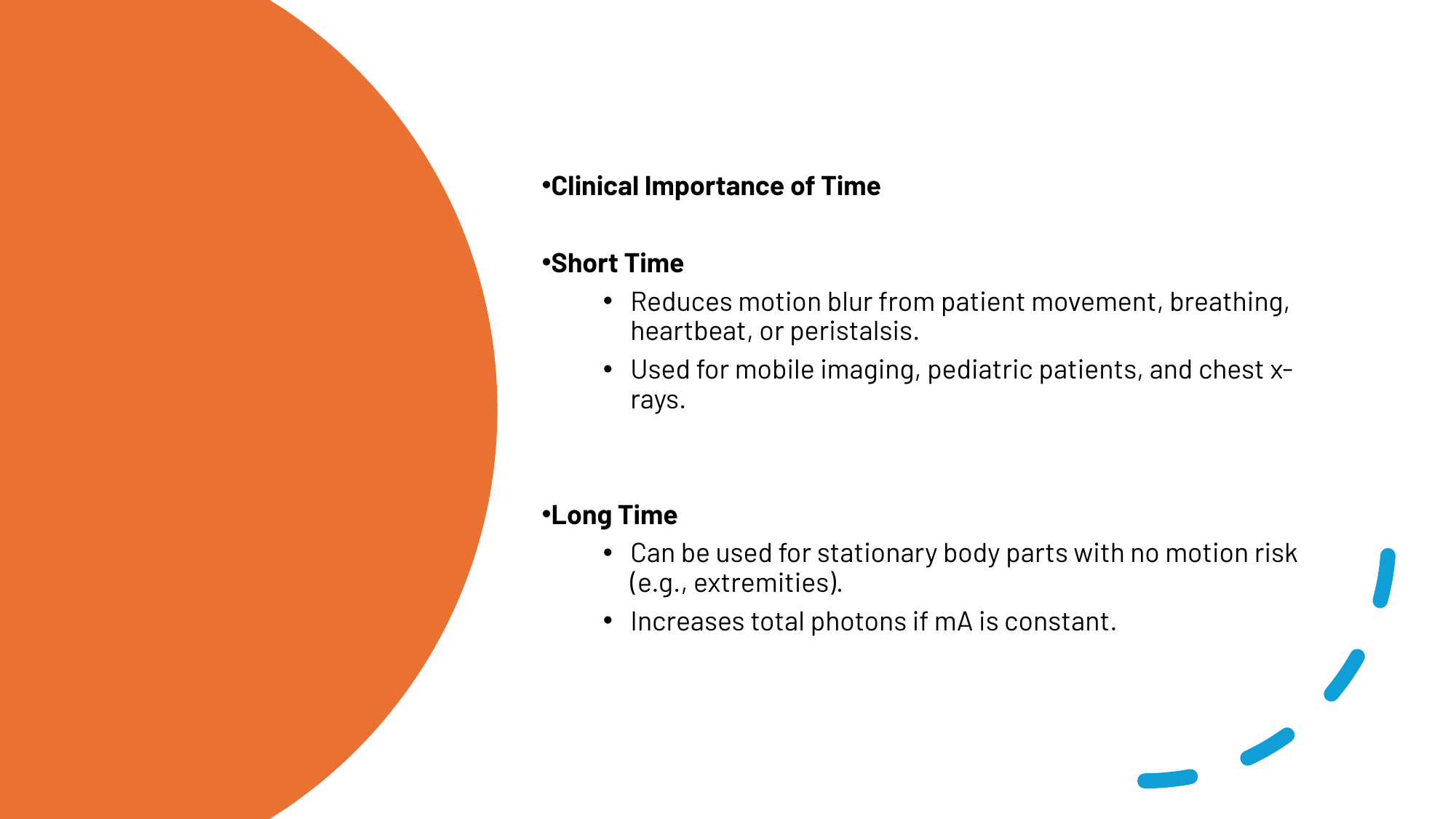

Clinical Importance of Time

Short Time
Reduces motion blur from patient movement, breathing, heartbeat, or peristalsis.
Used for mobile imaging, pediatric patients, and chest x-rays.

Long Time
Can be used for stationary body parts with no motion risk (e.g., extremities).
Increases total photons if mA is constant.